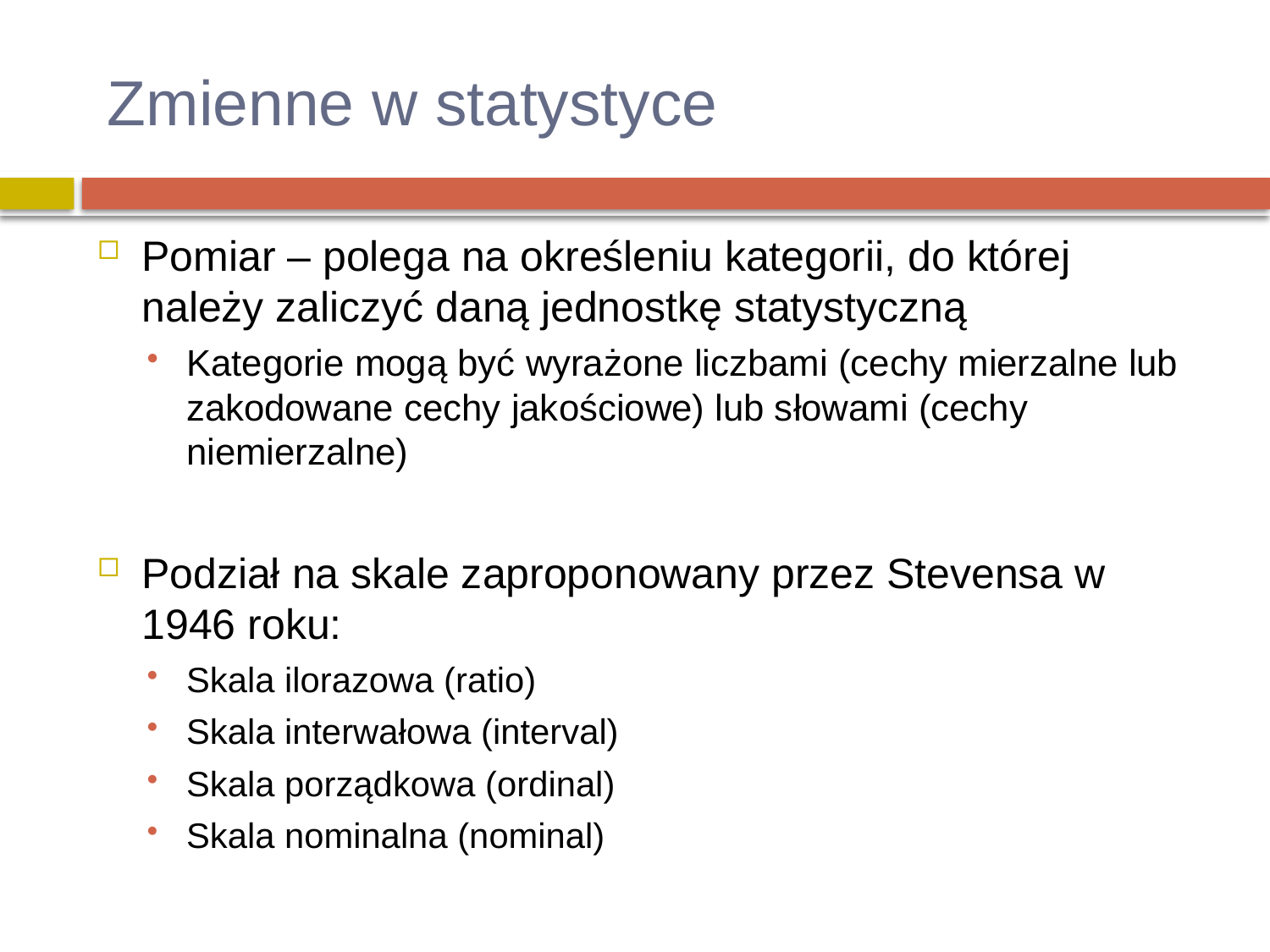

# Zmienne w statystyce
Pomiar – polega na określeniu kategorii, do której należy zaliczyć daną jednostkę statystyczną
Kategorie mogą być wyrażone liczbami (cechy mierzalne lub zakodowane cechy jakościowe) lub słowami (cechy niemierzalne)

Podział na skale zaproponowany przez Stevensa w 1946 roku:
Skala ilorazowa (ratio)
Skala interwałowa (interval)
Skala porządkowa (ordinal)
Skala nominalna (nominal)